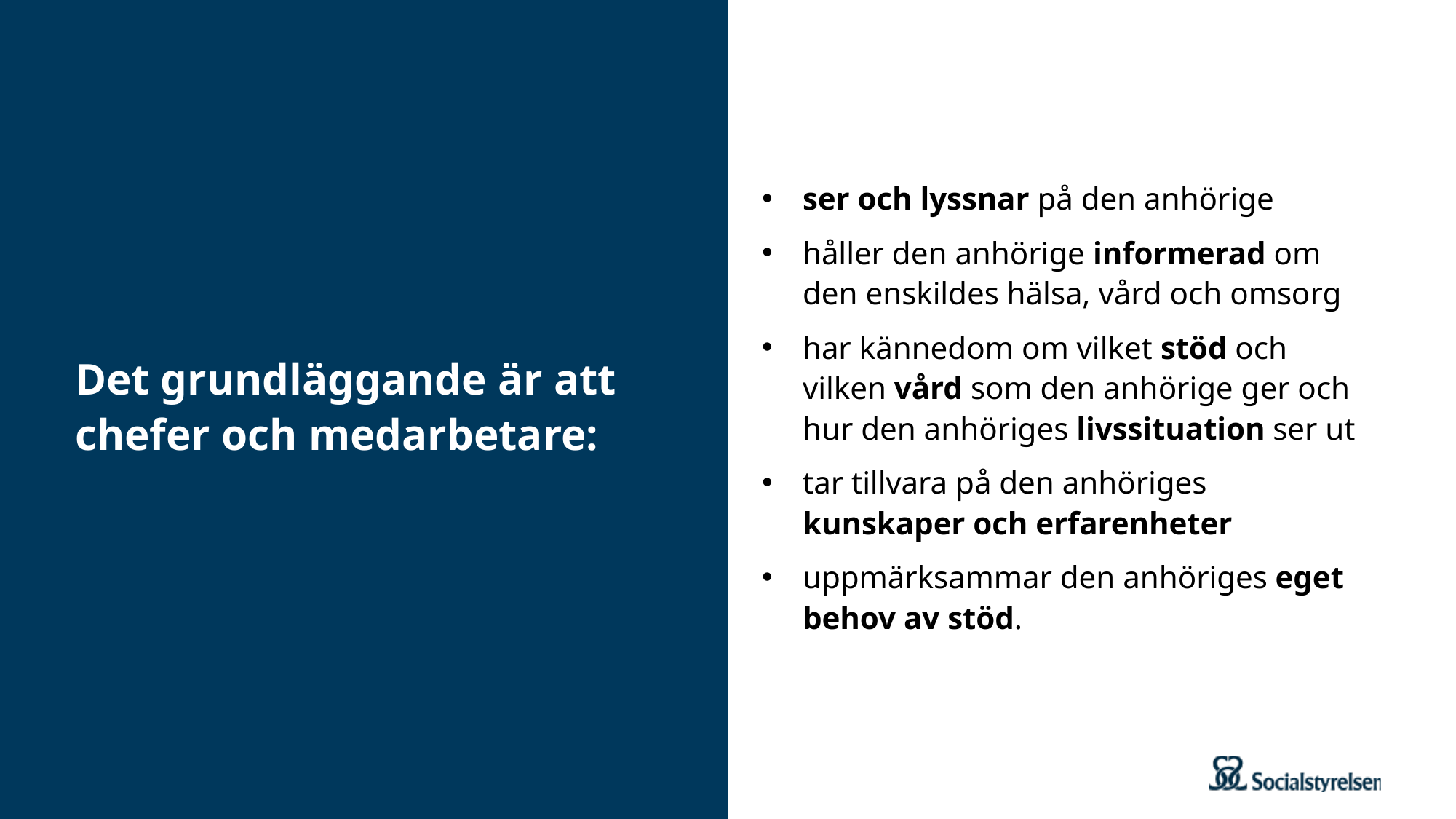

ser och lyssnar på den anhörige
håller den anhörige informerad om den enskildes hälsa, vård och omsorg
har kännedom om vilket stöd och vilken vård som den anhörige ger och hur den anhöriges livssituation ser ut
tar tillvara på den anhöriges kunskaper och erfarenheter
uppmärksammar den anhöriges eget behov av stöd.
# Det grundläggande är att chefer och medarbetare: